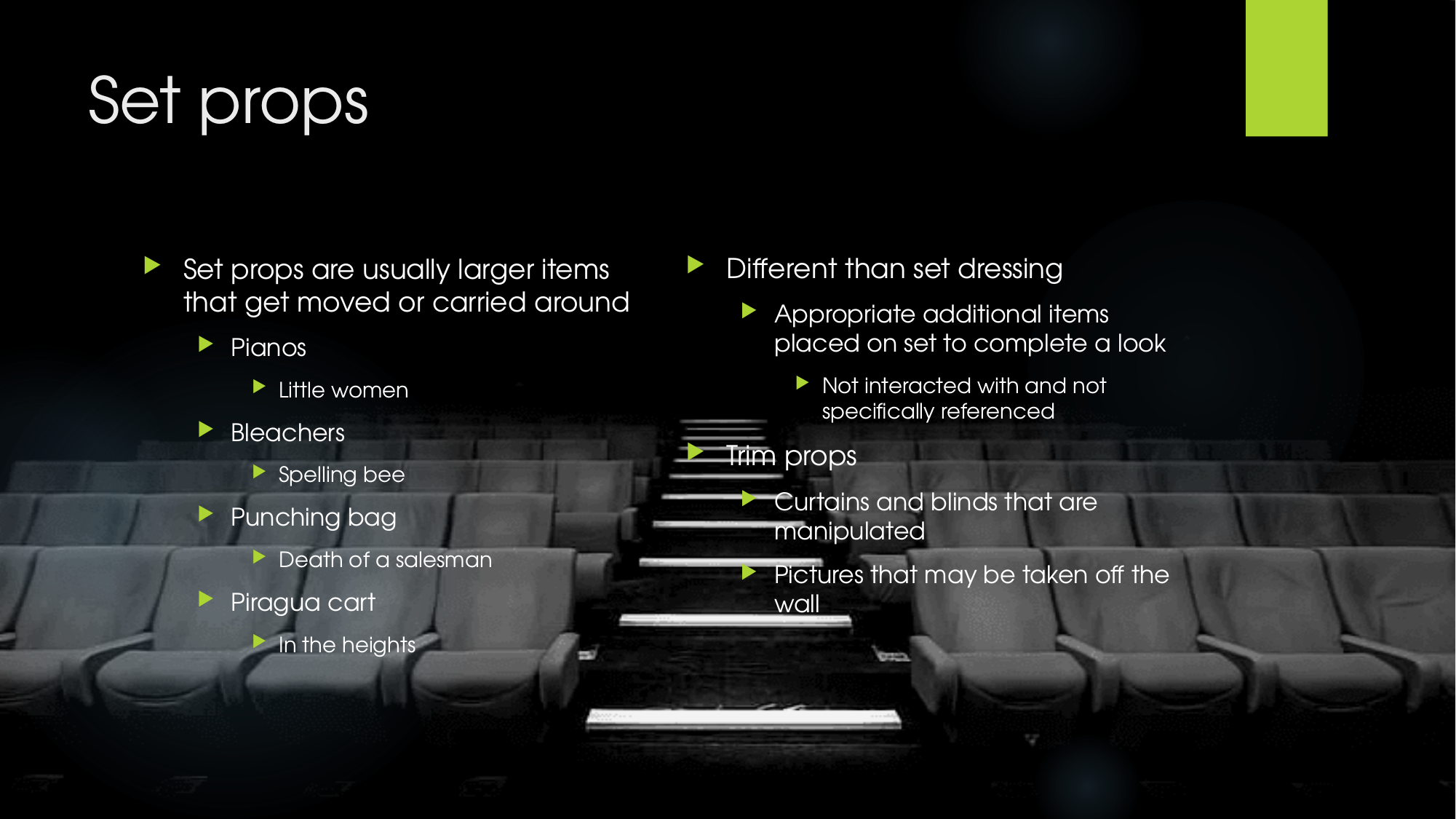

# Set props
Different than set dressing
Appropriate additional items placed on set to complete a look
Not interacted with and not specifically referenced
Trim props
Curtains and blinds that are manipulated
Pictures that may be taken off the wall
Set props are usually larger items that get moved or carried around
Pianos
Little women
Bleachers
Spelling bee
Punching bag
Death of a salesman
Piragua cart
In the heights